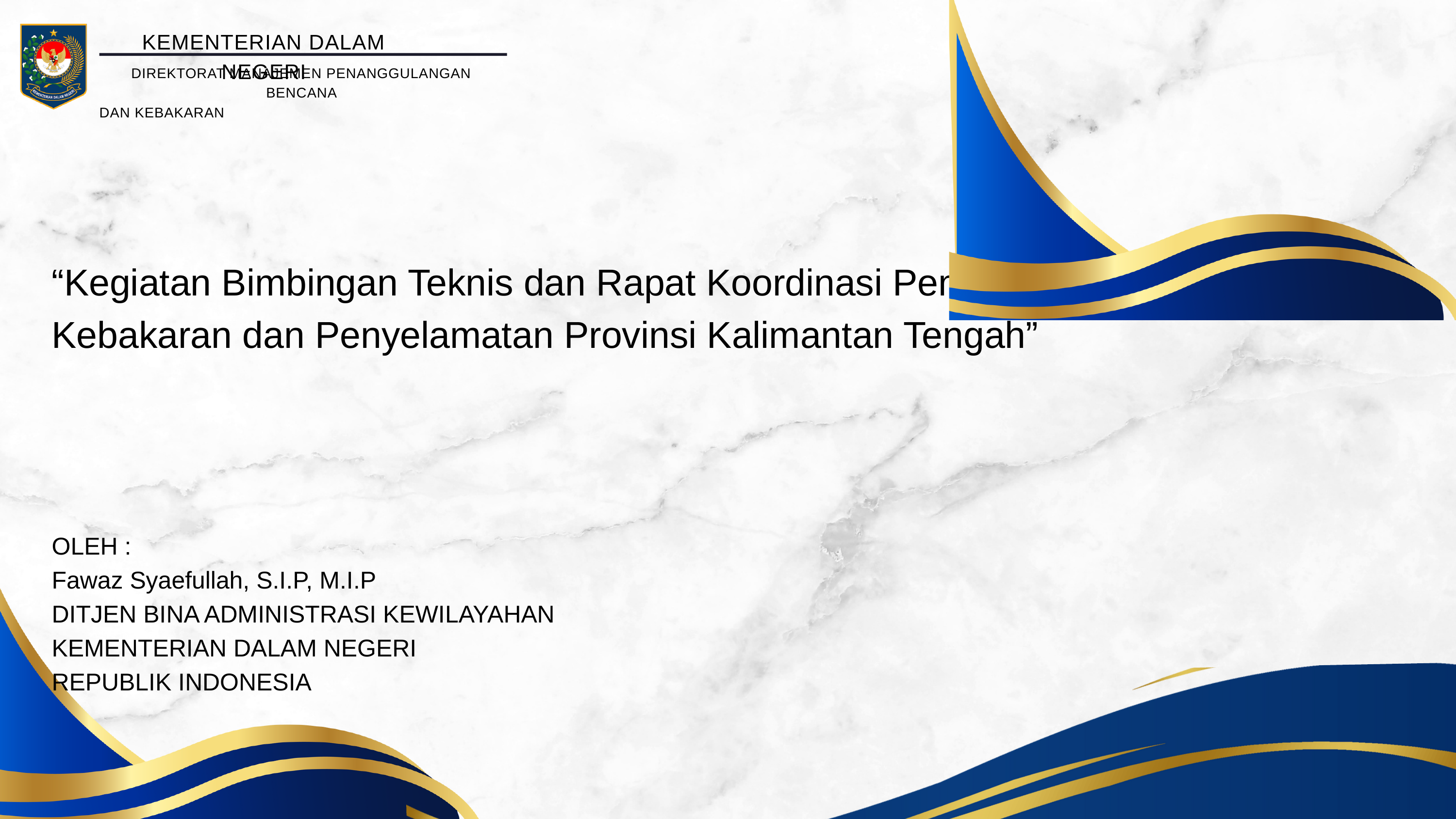

KEMENTERIAN DALAM NEGERI

DIREKTORAT MANAJEMEN PENANGGULANGAN BENCANA
DAN KEBAKARAN
“Kegiatan Bimbingan Teknis dan Rapat Koordinasi Pemadam Kebakaran dan Penyelamatan Provinsi Kalimantan Tengah”

OLEH :
Fawaz Syaefullah, S.I.P, M.I.P
DITJEN BINA ADMINISTRASI KEWILAYAHAN
KEMENTERIAN DALAM NEGERI
REPUBLIK INDONESIA